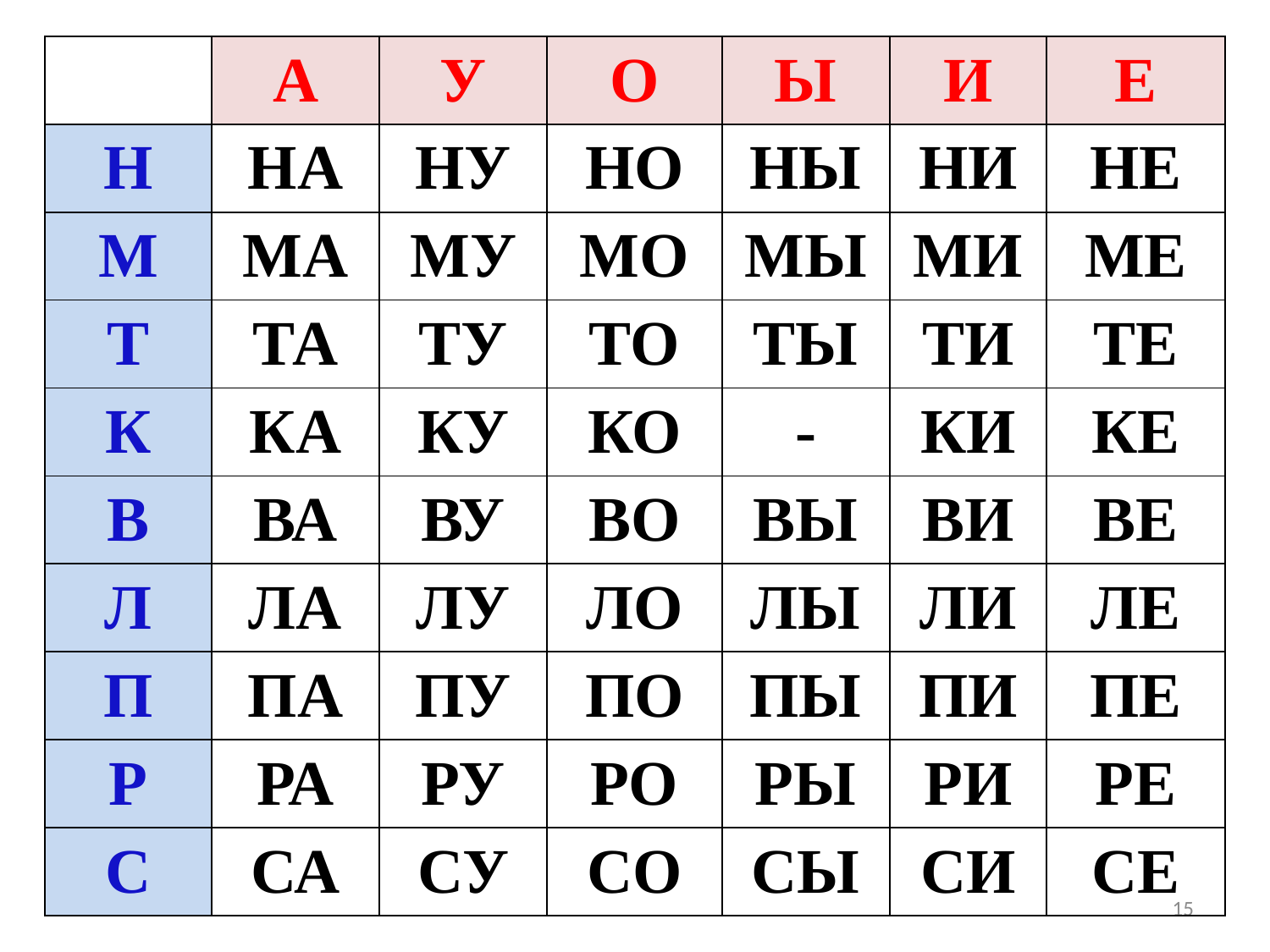

|  | А | У | О | Ы | И | Е |
| --- | --- | --- | --- | --- | --- | --- |
| Н | НА | НУ | НО | НЫ | НИ | НЕ |
| М | МА | МУ | МО | МЫ | МИ | МЕ |
| Т | ТА | ТУ | ТО | ТЫ | ТИ | ТЕ |
| К | КА | КУ | КО | - | КИ | КЕ |
| В | ВА | ВУ | ВО | ВЫ | ВИ | ВЕ |
| Л | ЛА | ЛУ | ЛО | ЛЫ | ЛИ | ЛЕ |
| П | ПА | ПУ | ПО | ПЫ | ПИ | ПЕ |
| Р | РА | РУ | РО | РЫ | РИ | РЕ |
| С | СА | СУ | СО | СЫ | СИ | СЕ |
15